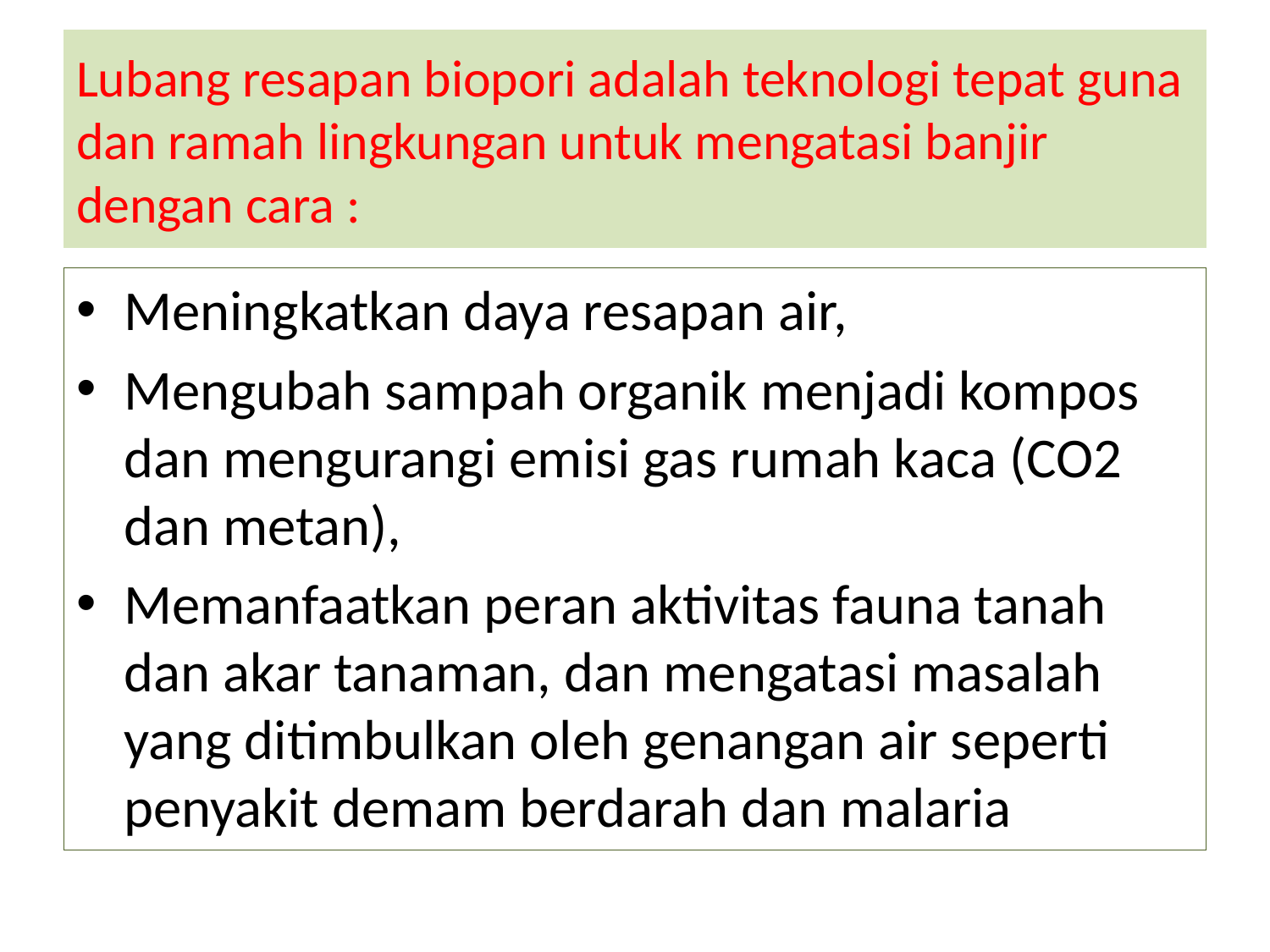

# Lubang resapan biopori adalah teknologi tepat guna dan ramah lingkungan untuk mengatasi banjir dengan cara :
Meningkatkan daya resapan air,
Mengubah sampah organik menjadi kompos dan mengurangi emisi gas rumah kaca (CO2 dan metan),
Memanfaatkan peran aktivitas fauna tanah dan akar tanaman, dan mengatasi masalah yang ditimbulkan oleh genangan air seperti penyakit demam berdarah dan malaria